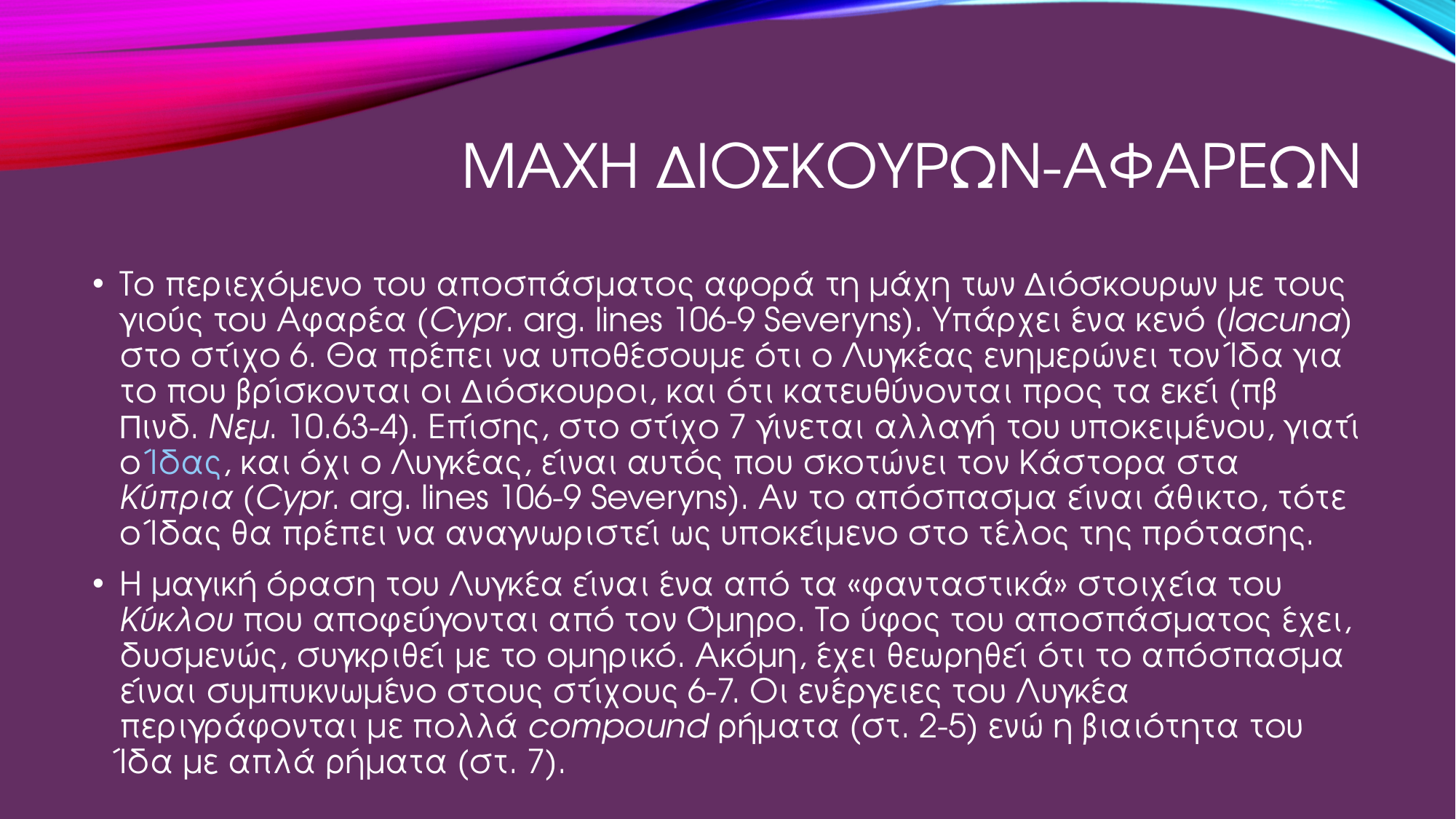

# μαχη διοσκουρων-αφαρεων
Το περιεχόμενο του αποσπάσματος αφορά τη μάχη των Διόσκουρων με τους γιούς του Αφαρέα (Cypr. arg. lines 106-9 Severyns). Υπάρχει ένα κενό (lacuna) στο στίχο 6. Θα πρέπει να υποθέσουμε ότι ο Λυγκέας ενημερώνει τον Ίδα για το που βρίσκονται οι Διόσκουροι, και ότι κατευθύνονται προς τα εκεί (πβ Πινδ. Νεμ. 10.63-4). Επίσης, στο στίχο 7 γίνεται αλλαγή του υποκειμένου, γιατί ο Ίδας, και όχι ο Λυγκέας, είναι αυτός που σκοτώνει τον Κάστορα στα Κύπρια (Cypr. arg. lines 106-9 Severyns). Αν το απόσπασμα είναι άθικτο, τότε ο Ίδας θα πρέπει να αναγνωριστεί ως υποκείμενο στο τέλος της πρότασης.
Η μαγική όραση του Λυγκέα είναι ένα από τα «φανταστικά» στοιχεία του Κύκλου που αποφεύγονται από τον Όμηρο. Το ύφος του αποσπάσματος έχει, δυσμενώς, συγκριθεί με το ομηρικό. Ακόμη, έχει θεωρηθεί ότι το απόσπασμα είναι συμπυκνωμένο στους στίχους 6-7. Οι ενέργειες του Λυγκέα περιγράφονται με πολλά compound ρήματα (στ. 2-5) ενώ η βιαιότητα του Ίδα με απλά ρήματα (στ. 7).